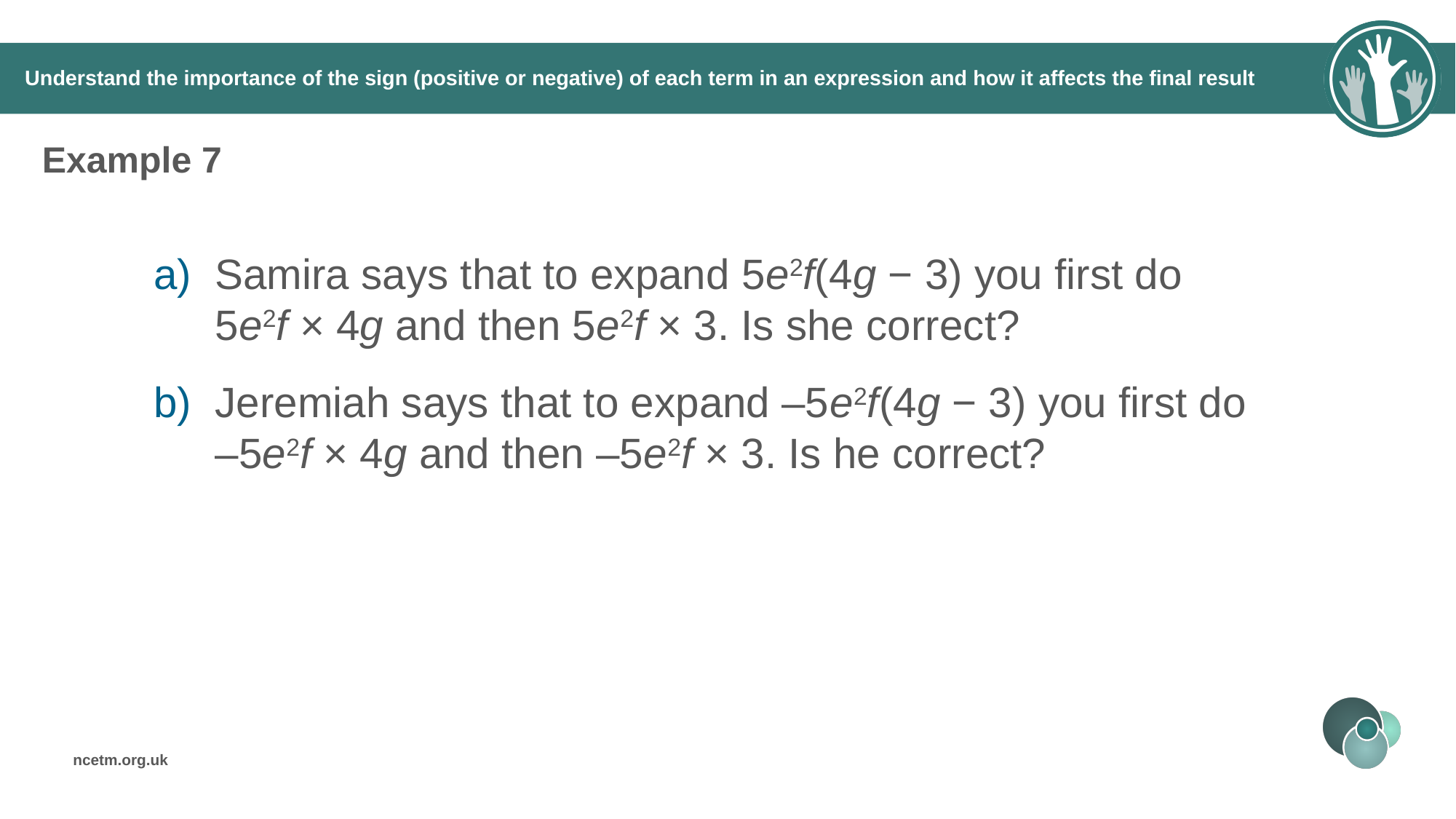

# Understand the importance of the sign (positive or negative) of each term in an expression and how it affects the final result
Example 7
Samira says that to expand 5e2f(4g − 3) you first do 5e2f × 4g and then 5e2f × 3. Is she correct?
Jeremiah says that to expand –5e2f(4g − 3) you first do –5e2f × 4g and then –5e2f × 3. Is he correct?